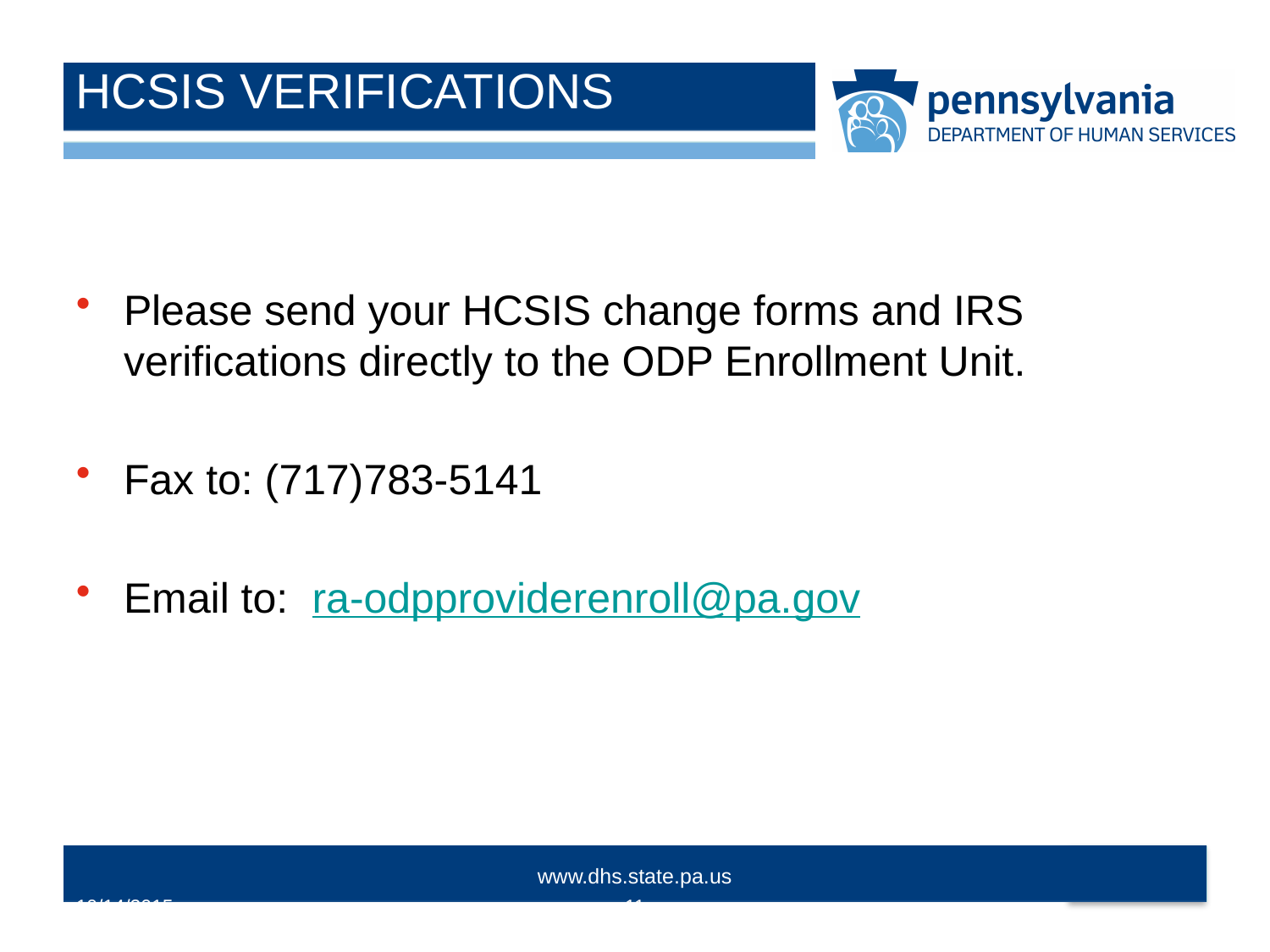

# HCSIS VERIFICATIONS

Please send your HCSIS change forms and IRS verifications directly to the ODP Enrollment Unit.

Fax to: (717)783-5141

Email to:  ra-odpproviderenroll@pa.gov

10/14/2015
11